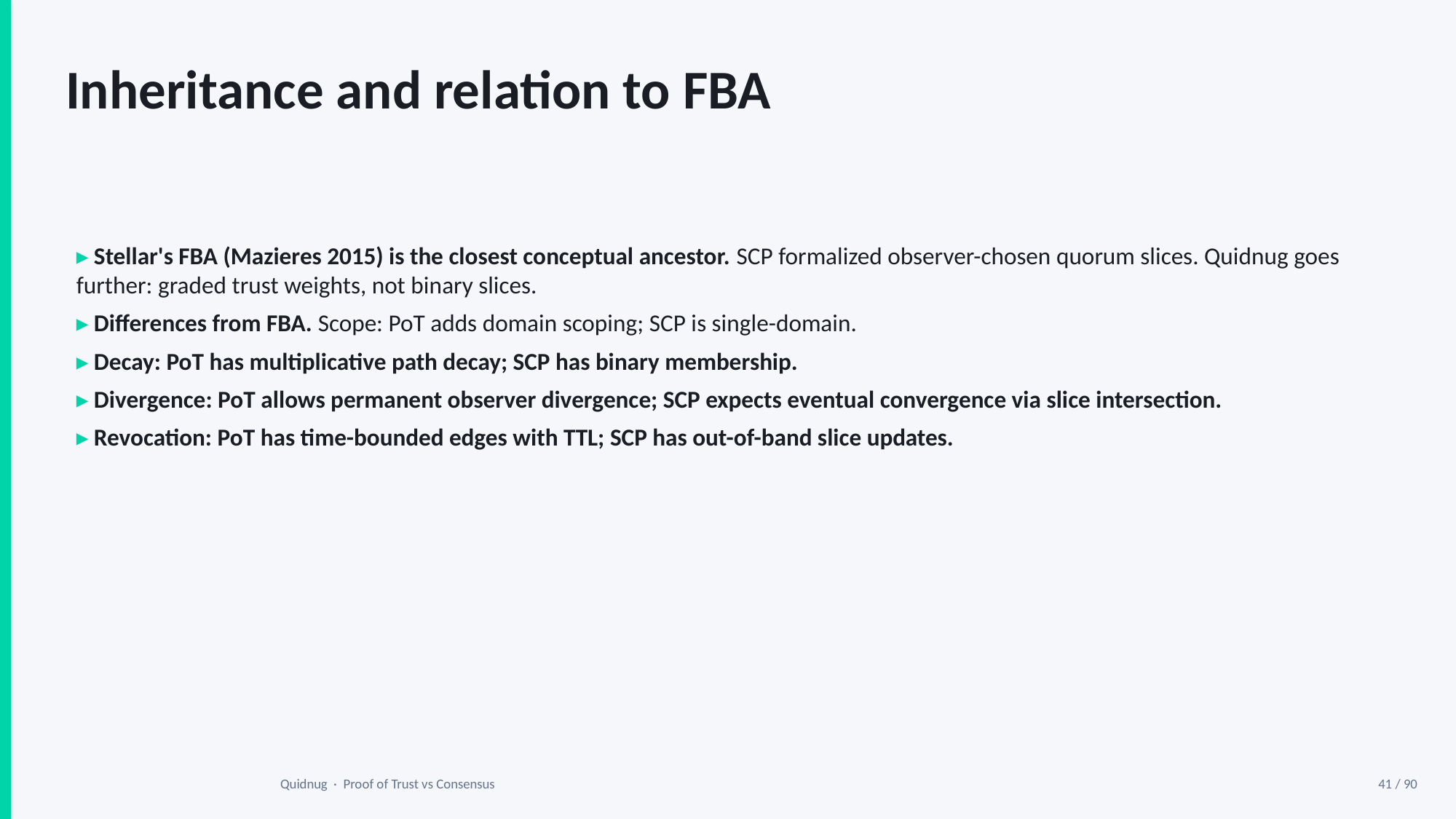

Inheritance and relation to FBA
▸ Stellar's FBA (Mazieres 2015) is the closest conceptual ancestor. SCP formalized observer-chosen quorum slices. Quidnug goes further: graded trust weights, not binary slices.
▸ Differences from FBA. Scope: PoT adds domain scoping; SCP is single-domain.
▸ Decay: PoT has multiplicative path decay; SCP has binary membership.
▸ Divergence: PoT allows permanent observer divergence; SCP expects eventual convergence via slice intersection.
▸ Revocation: PoT has time-bounded edges with TTL; SCP has out-of-band slice updates.
Quidnug  ·  Proof of Trust vs Consensus
41 / 90